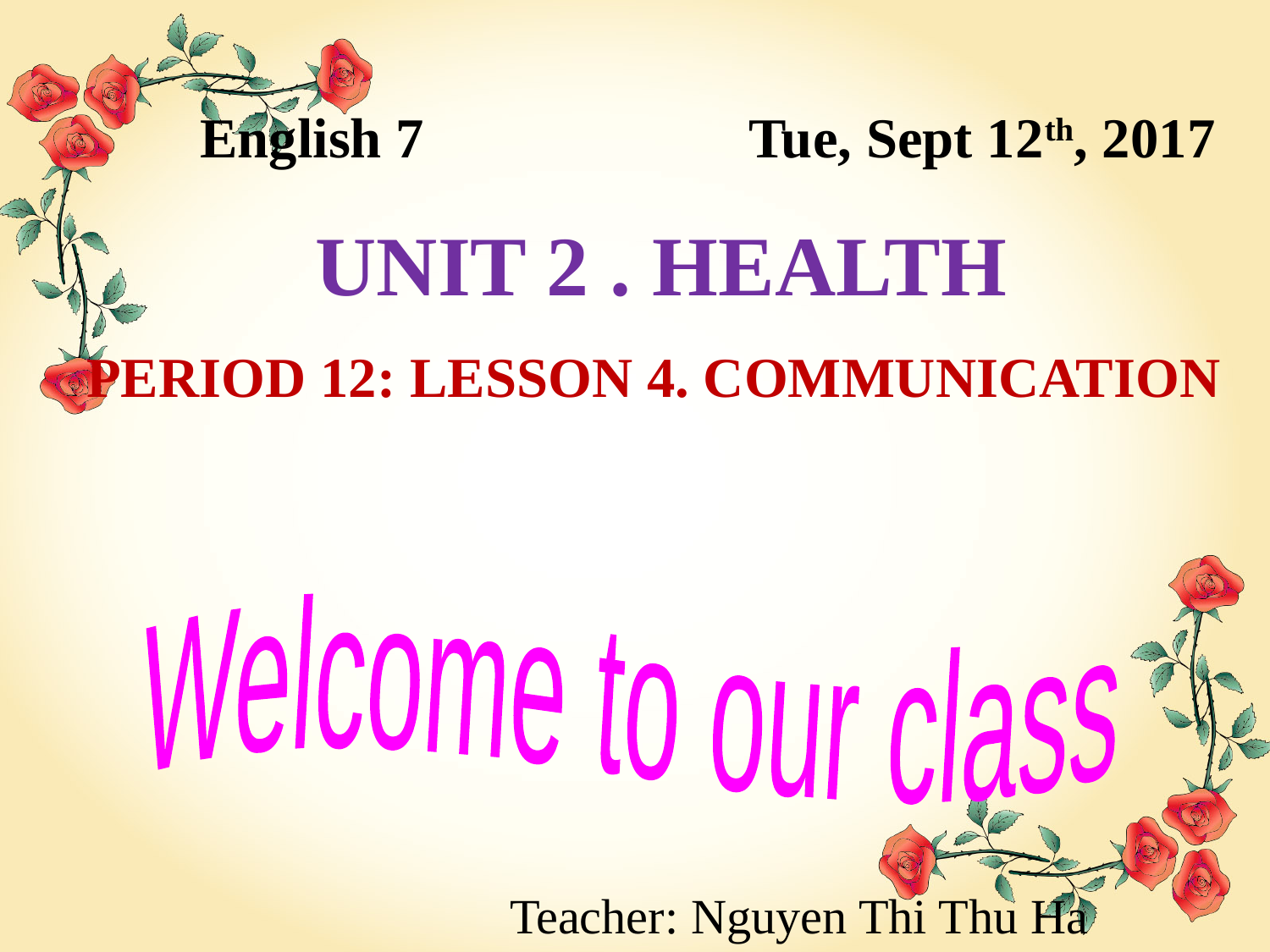

English 7                       Tue, Sept 12th, 2017
UNIT 2 . HEALTH
PERIOD 12: LESSON 4. COMMUNICATION
Welcome to our class

Teacher: Nguyen Thi Thu Ha